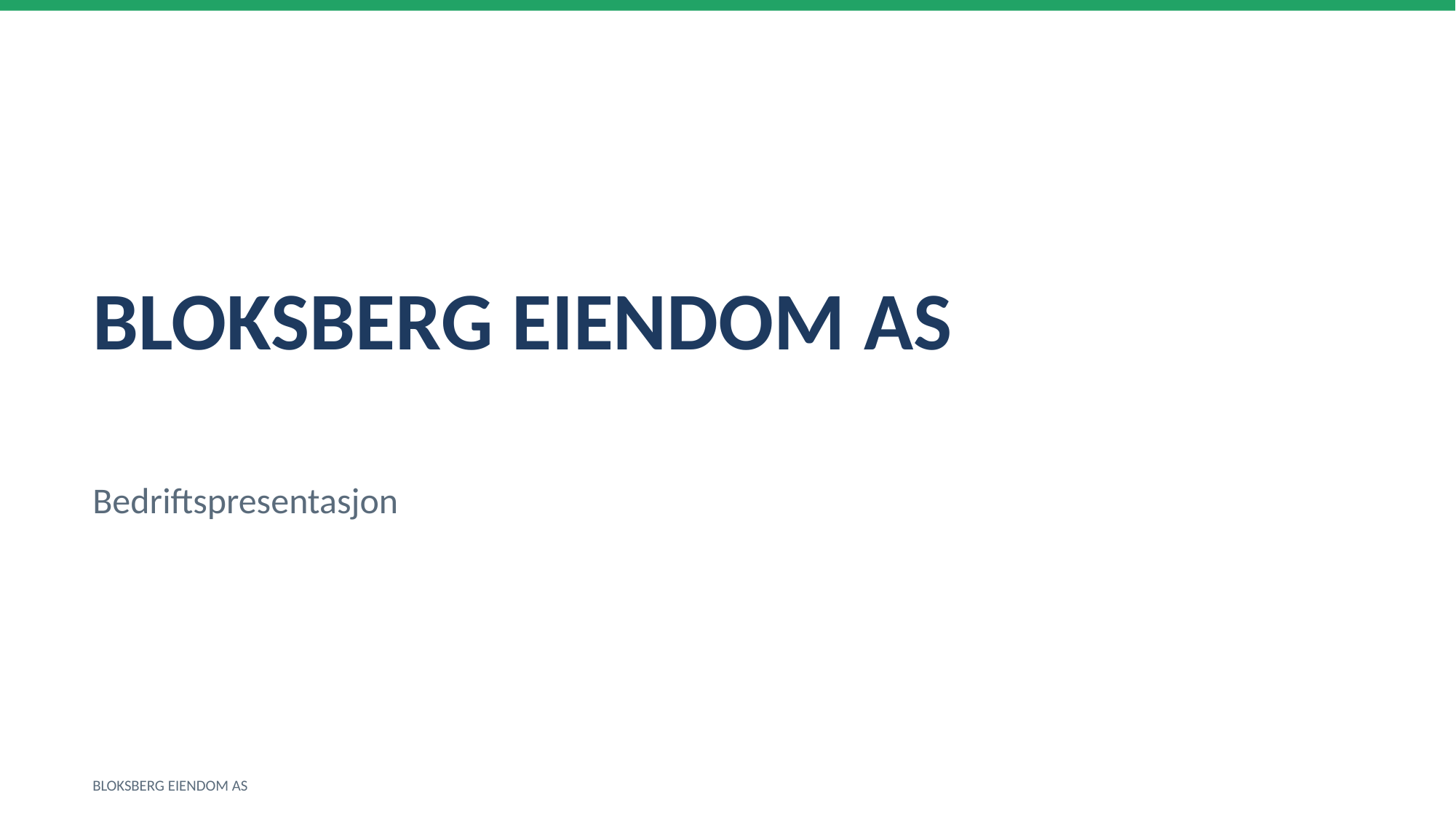

BLOKSBERG EIENDOM AS
Bedriftspresentasjon
BLOKSBERG EIENDOM AS